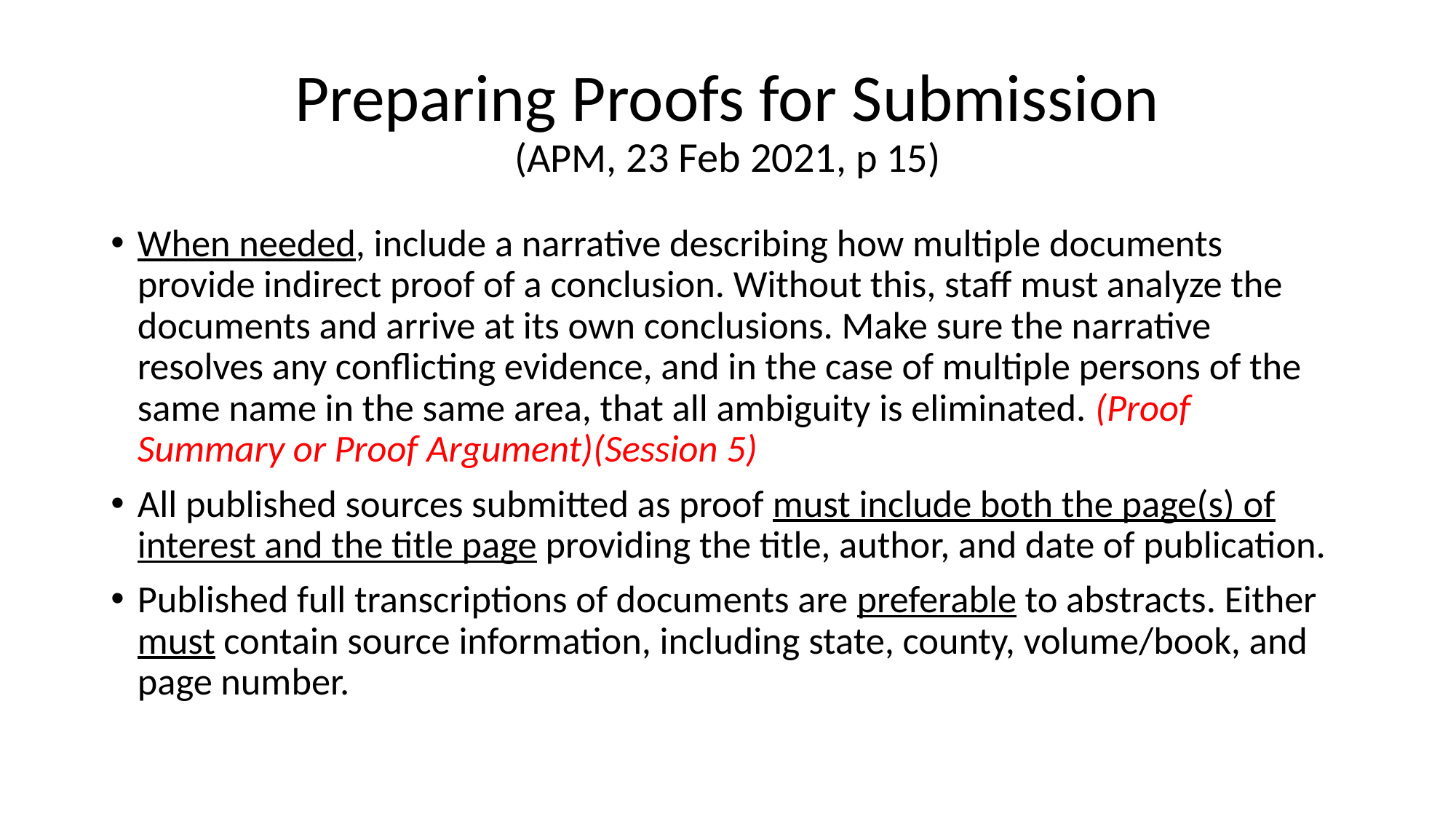

# Preparing Proofs for Submission (APM, 23 Feb 2021, p 15)
When needed, include a narrative describing how multiple documents provide indirect proof of a conclusion. Without this, staff must analyze the documents and arrive at its own conclusions. Make sure the narrative resolves any conflicting evidence, and in the case of multiple persons of the same name in the same area, that all ambiguity is eliminated. (Proof Summary or Proof Argument)(Session 5)
All published sources submitted as proof must include both the page(s) of interest and the title page providing the title, author, and date of publication.
Published full transcriptions of documents are preferable to abstracts. Either must contain source information, including state, county, volume/book, and page number.